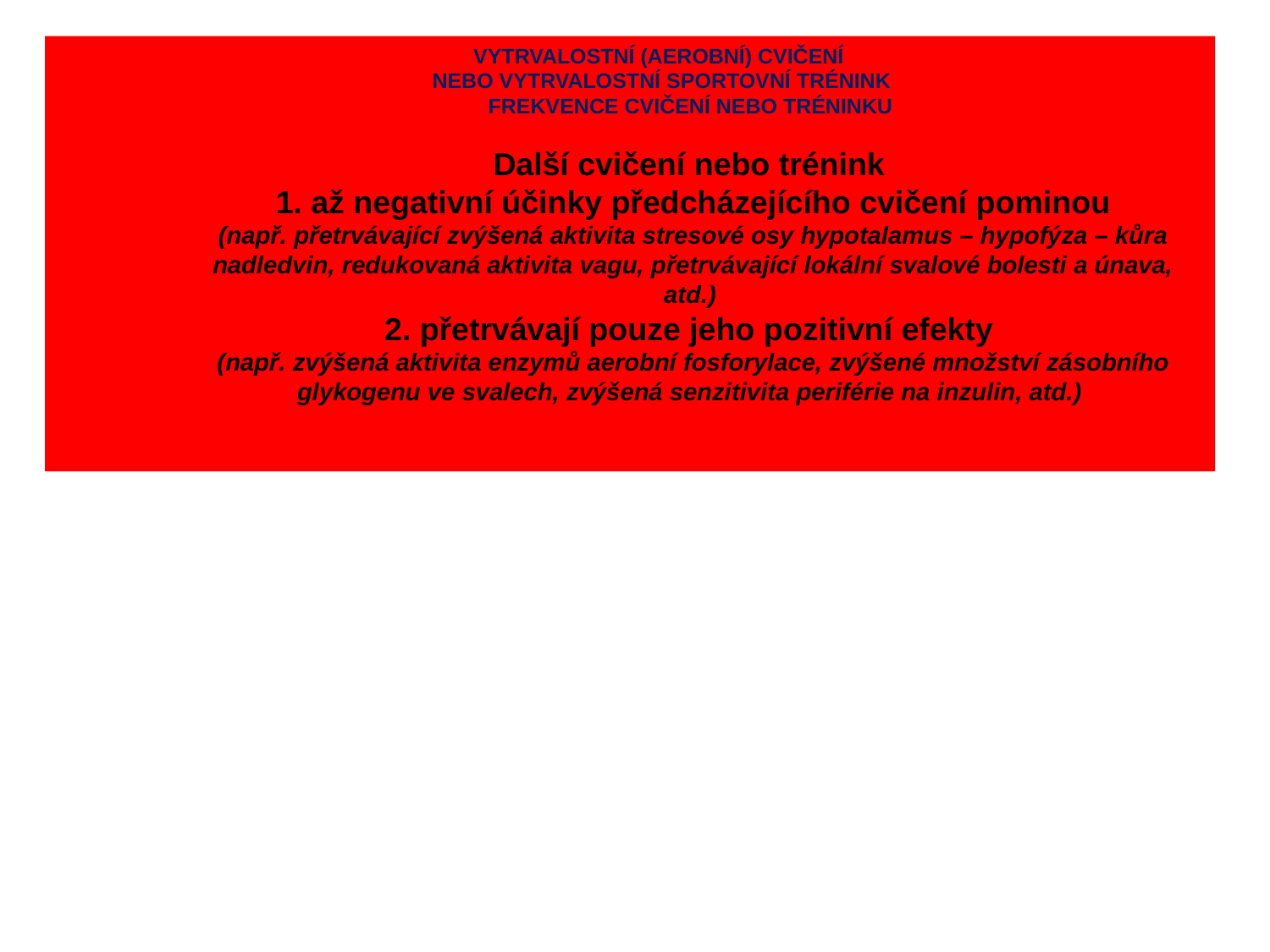

VYTRVALOSTNÍ (AEROBNÍ) CVIČENÍ
NEBO VYTRVALOSTNÍ SPORTOVNÍ TRÉNINK
FREKVENCE CVIČENÍ NEBO TRÉNINKU

Další cvičení nebo trénink
1. až negativní účinky předcházejícího cvičení pominou
(např. přetrvávající zvýšená aktivita stresové osy hypotalamus – hypofýza – kůra nadledvin, redukovaná aktivita vagu, přetrvávající lokální svalové bolesti a únava, atd.)
2. přetrvávají pouze jeho pozitivní efekty
(např. zvýšená aktivita enzymů aerobní fosforylace, zvýšené množství zásobního glykogenu ve svalech, zvýšená senzitivita periférie na inzulin, atd.)